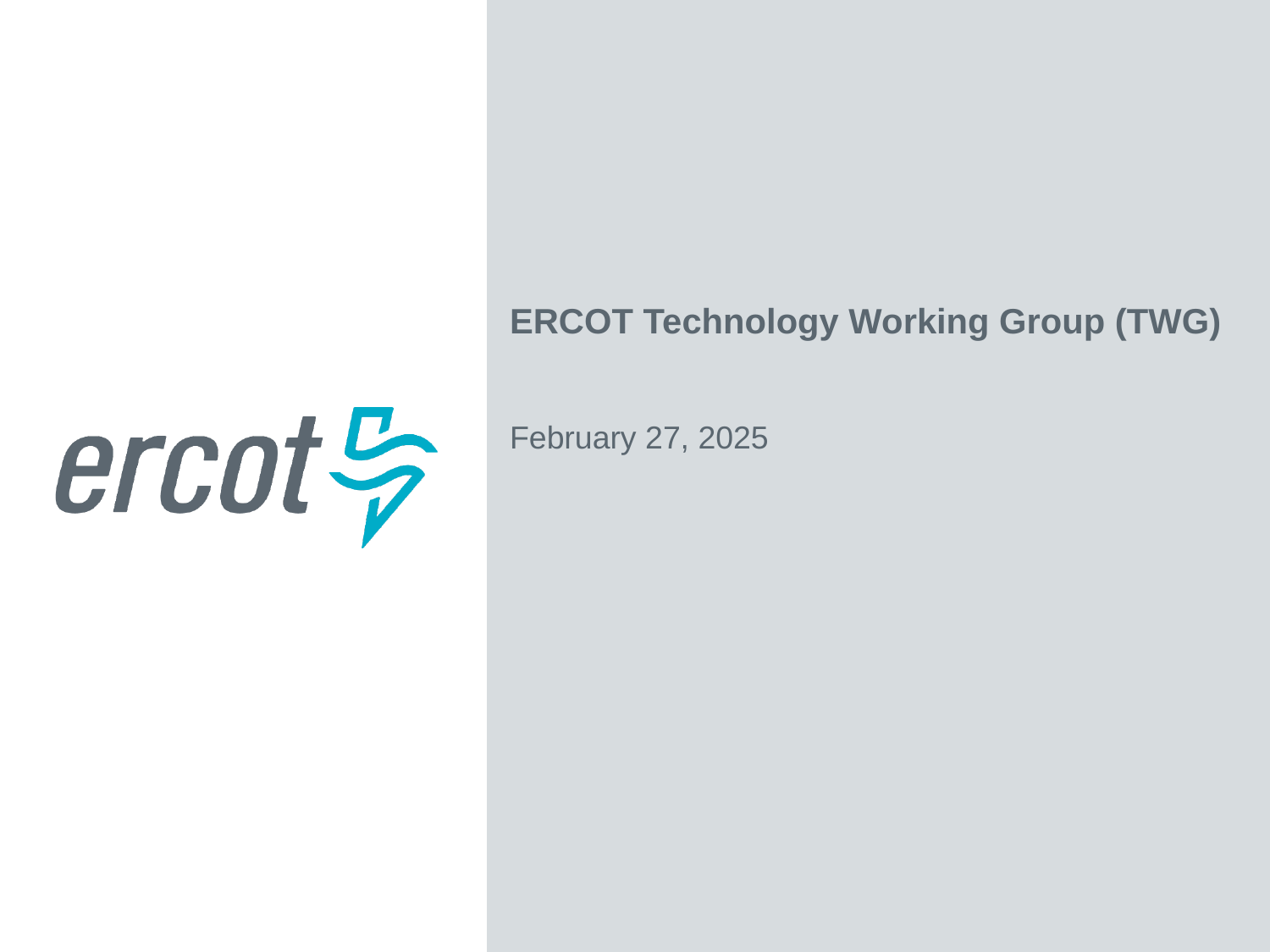

ERCOT Technology Working Group (TWG)

February 27, 2025